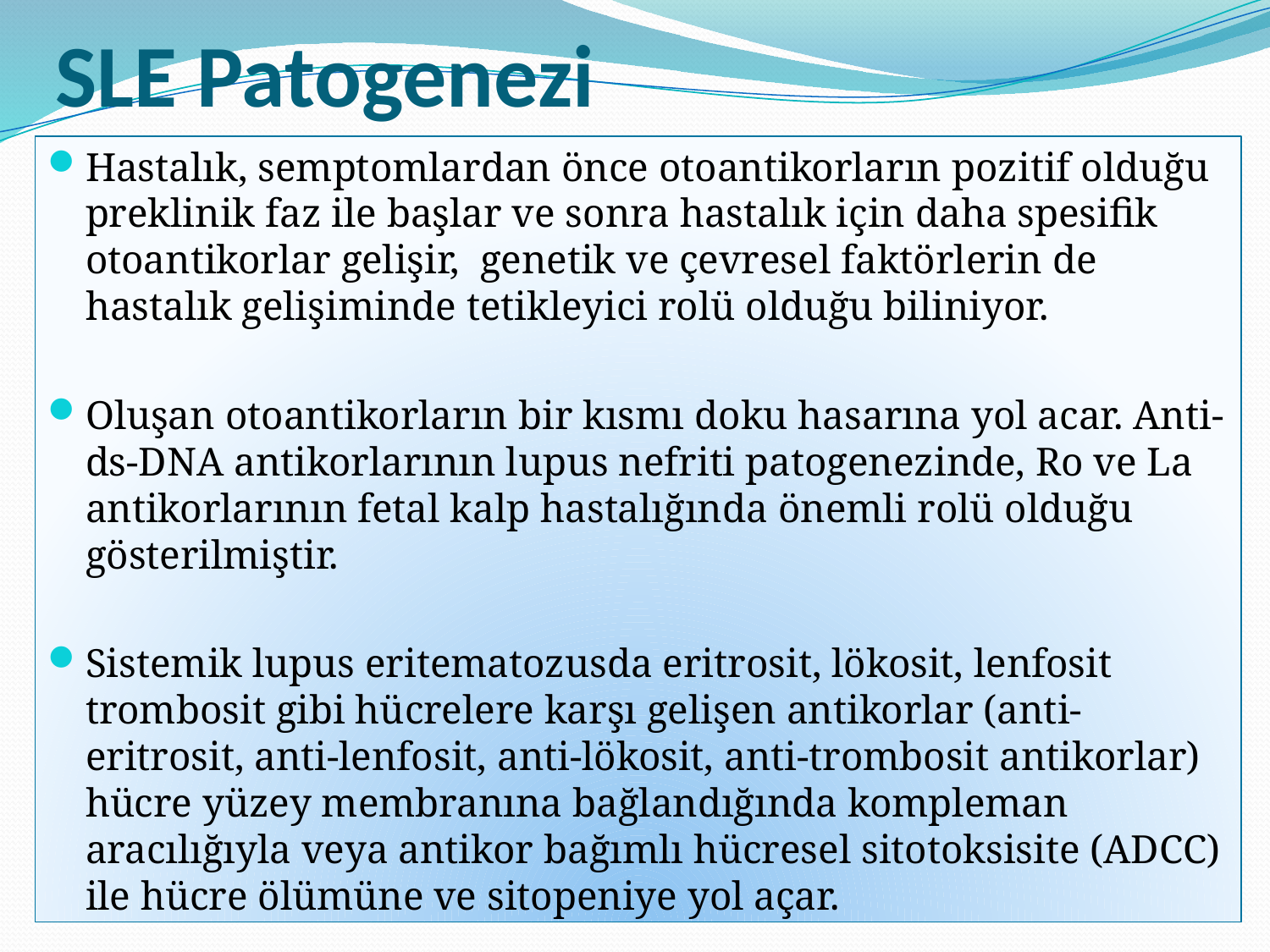

# SLE Patogenezi
Hastalık, semptomlardan önce otoantikorların pozitif olduğu preklinik faz ile başlar ve sonra hastalık için daha spesifik otoantikorlar gelişir,  genetik ve çevresel faktörlerin de hastalık gelişiminde tetikleyici rolü olduğu biliniyor.

Oluşan otoantikorların bir kısmı doku hasarına yol acar. Anti-ds-DNA antikorlarının lupus nefriti patogenezinde, Ro ve La antikorlarının fetal kalp hastalığında önemli rolü olduğu gösterilmiştir.

Sistemik lupus eritematozusda eritrosit, lökosit, lenfosit trombosit gibi hücrelere karşı gelişen antikorlar (anti-eritrosit, anti-lenfosit, anti-lökosit, anti-trombosit antikorlar) hücre yüzey membranına bağlandığında kompleman aracılığıyla veya antikor bağımlı hücresel sitotoksisite (ADCC) ile hücre ölümüne ve sitopeniye yol açar.